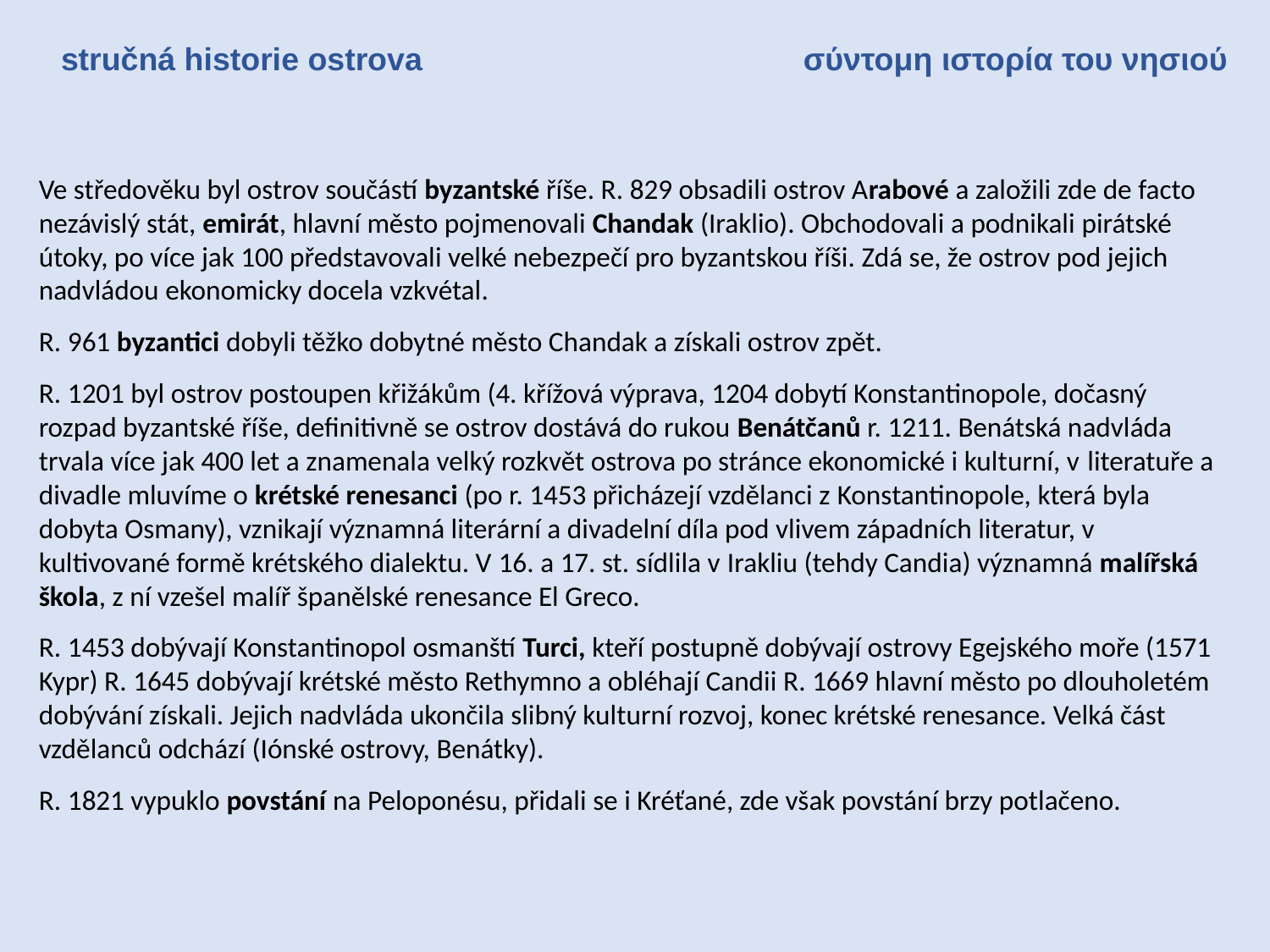

stručná historie ostrova
σύντομη ιστορία του νησιού
Ve středověku byl ostrov součástí byzantské říše. R. 829 obsadili ostrov Arabové a založili zde de facto nezávislý stát, emirát, hlavní město pojmenovali Chandak (Iraklio). Obchodovali a podnikali pirátské útoky, po více jak 100 představovali velké nebezpečí pro byzantskou říši. Zdá se, že ostrov pod jejich nadvládou ekonomicky docela vzkvétal.
R. 961 byzantici dobyli těžko dobytné město Chandak a získali ostrov zpět.
R. 1201 byl ostrov postoupen křižákům (4. křížová výprava, 1204 dobytí Konstantinopole, dočasný rozpad byzantské říše, definitivně se ostrov dostává do rukou Benátčanů r. 1211. Benátská nadvláda trvala více jak 400 let a znamenala velký rozkvět ostrova po stránce ekonomické i kulturní, v literatuře a divadle mluvíme o krétské renesanci (po r. 1453 přicházejí vzdělanci z Konstantinopole, která byla dobyta Osmany), vznikají významná literární a divadelní díla pod vlivem západních literatur, v kultivované formě krétského dialektu. V 16. a 17. st. sídlila v Irakliu (tehdy Candia) významná malířská škola, z ní vzešel malíř španělské renesance El Greco.
R. 1453 dobývají Konstantinopol osmanští Turci, kteří postupně dobývají ostrovy Egejského moře (1571 Kypr) R. 1645 dobývají krétské město Rethymno a obléhají Candii R. 1669 hlavní město po dlouholetém dobývání získali. Jejich nadvláda ukončila slibný kulturní rozvoj, konec krétské renesance. Velká část vzdělanců odchází (Iónské ostrovy, Benátky).
R. 1821 vypuklo povstání na Peloponésu, přidali se i Kréťané, zde však povstání brzy potlačeno.